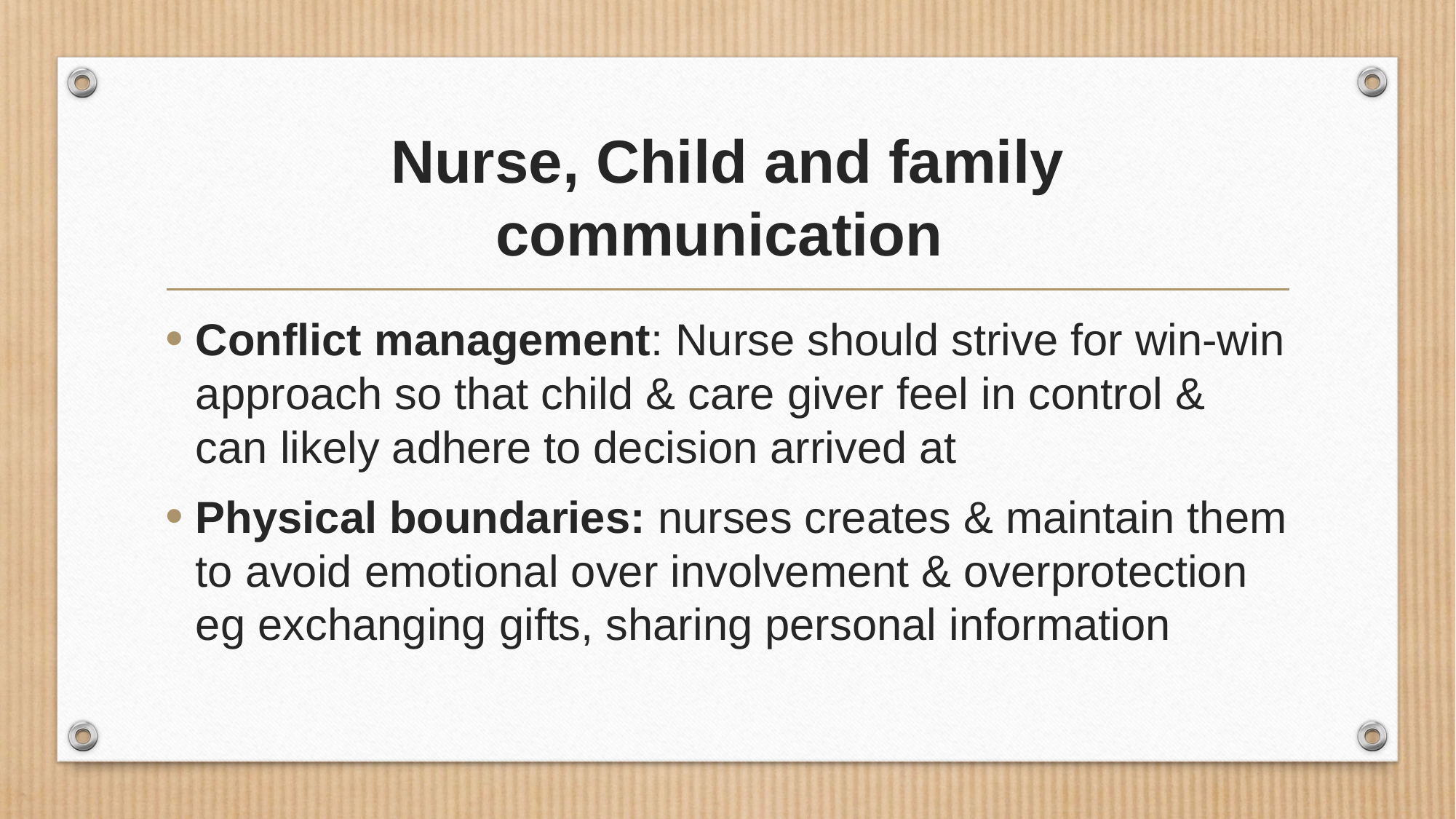

# Nurse, Child and family communication
Conflict management: Nurse should strive for win-win approach so that child & care giver feel in control & can likely adhere to decision arrived at
Physical boundaries: nurses creates & maintain them to avoid emotional over involvement & overprotection eg exchanging gifts, sharing personal information